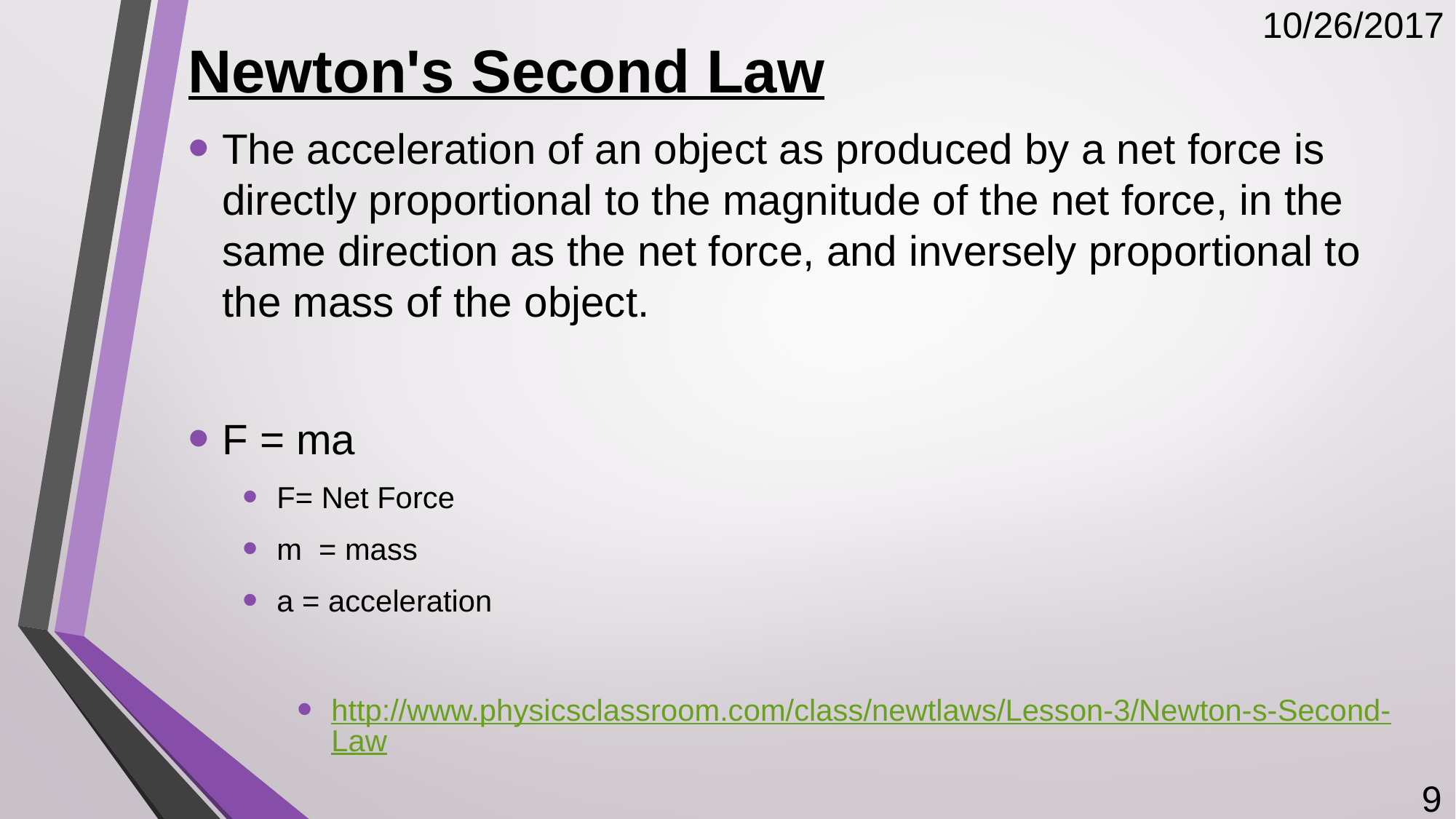

# Newton's Second Law
10/26/2017
The acceleration of an object as produced by a net force is directly proportional to the magnitude of the net force, in the same direction as the net force, and inversely proportional to the mass of the object.

F = ma
F= Net Force
m  = mass
a = acceleration

http://www.physicsclassroom.com/class/newtlaws/Lesson-3/Newton-s-Second-Law
9